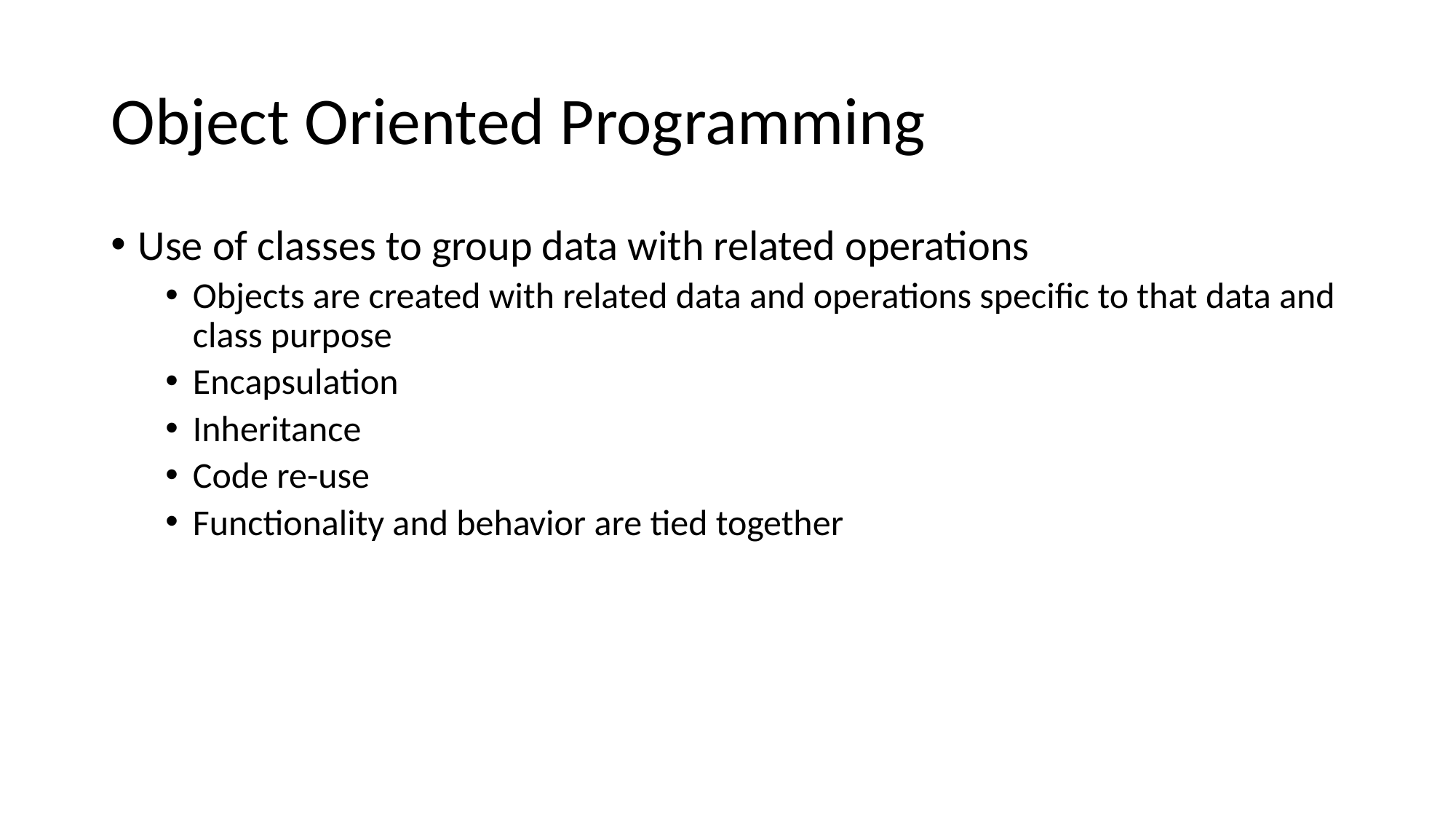

# Object Oriented Programming
Use of classes to group data with related operations
Objects are created with related data and operations specific to that data and class purpose
Encapsulation
Inheritance
Code re-use
Functionality and behavior are tied together